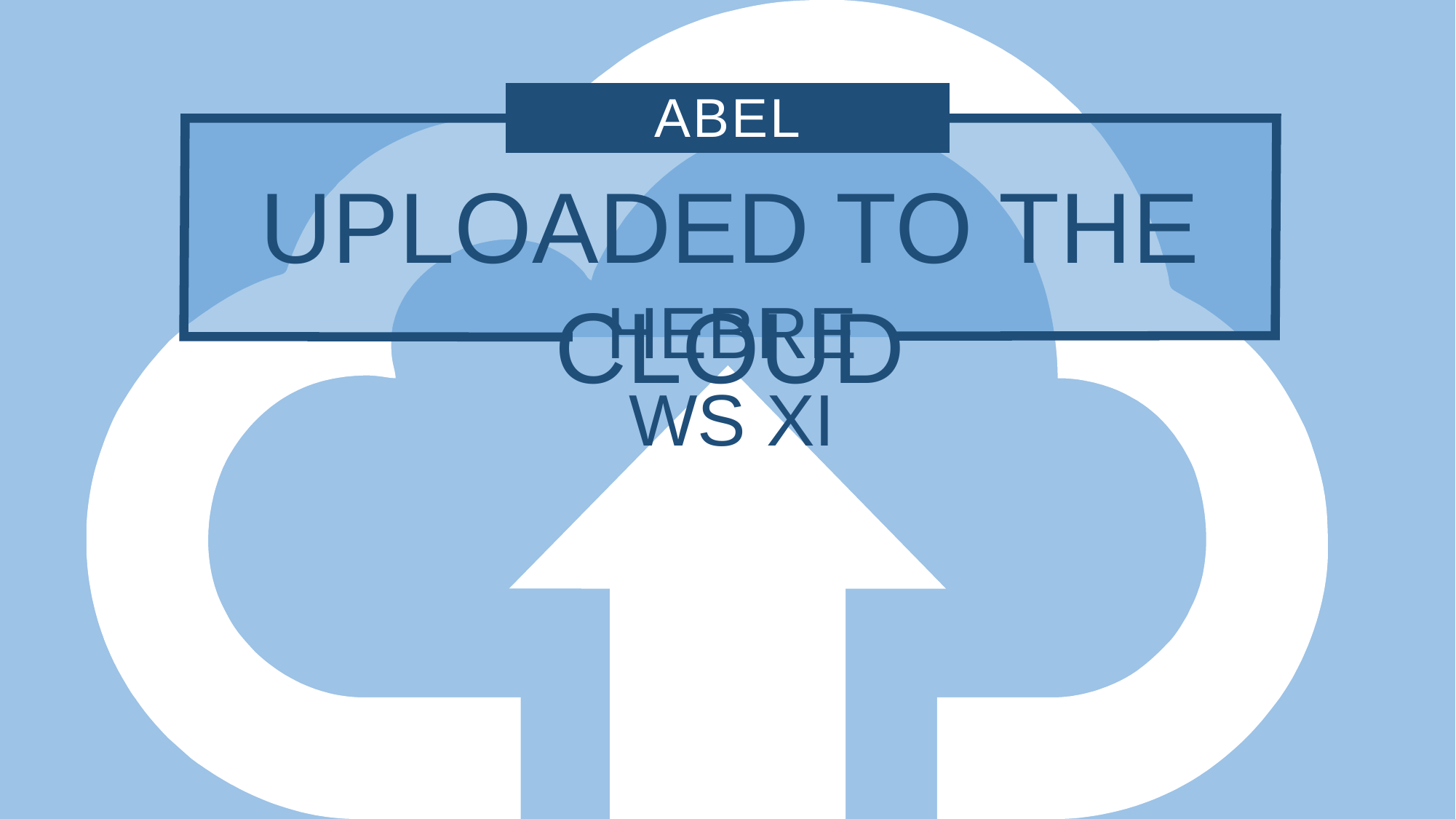

ABEL

UPLOADED TO THE CLOUD
HEBREWS XI